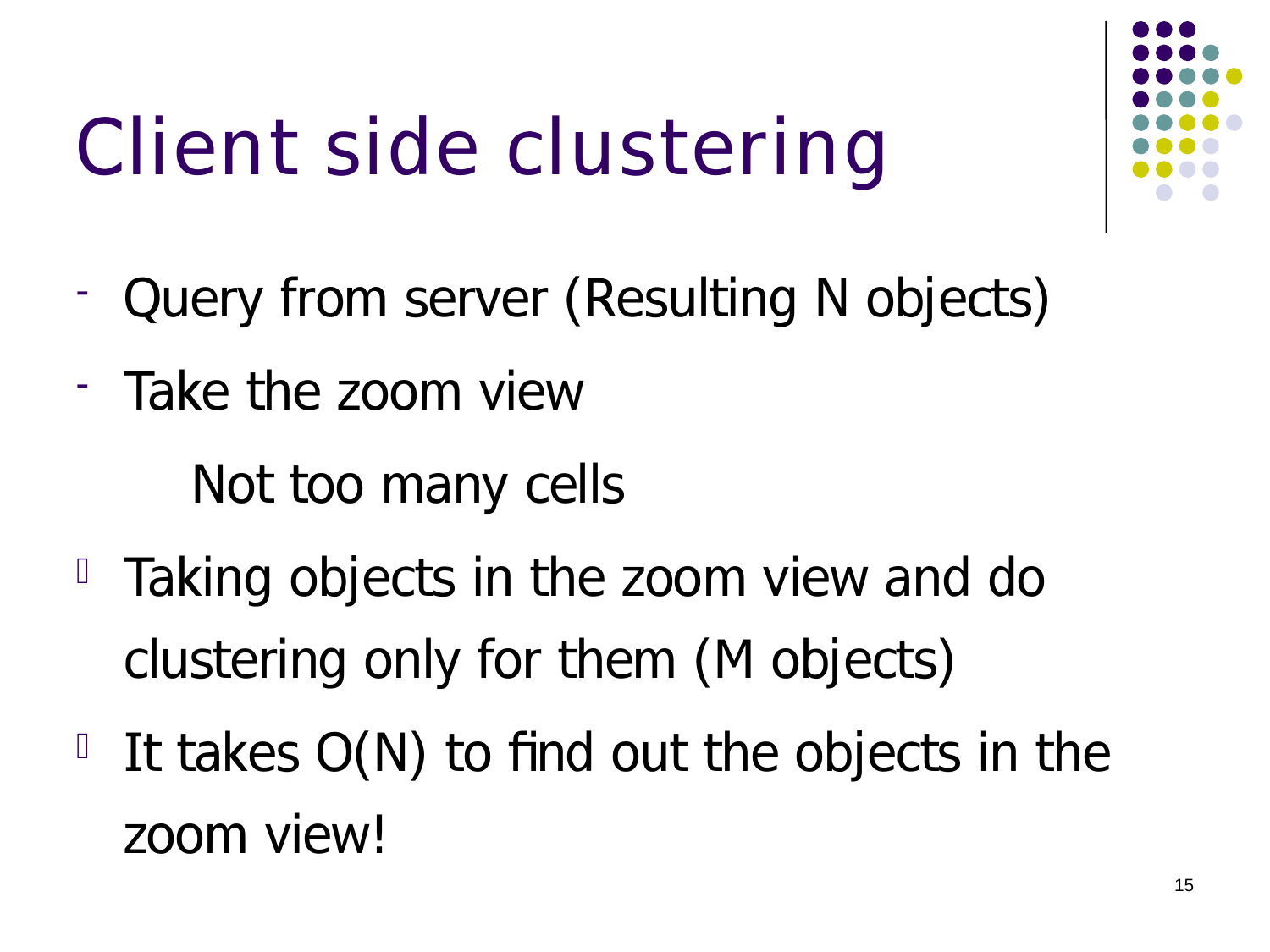

# Client side clustering
Query from server (Resulting N objects)
Take the zoom view
       Not too many cells
Taking objects in the zoom view and do clustering only for them (M objects)
It takes O(N) to find out the objects in the zoom view!
15